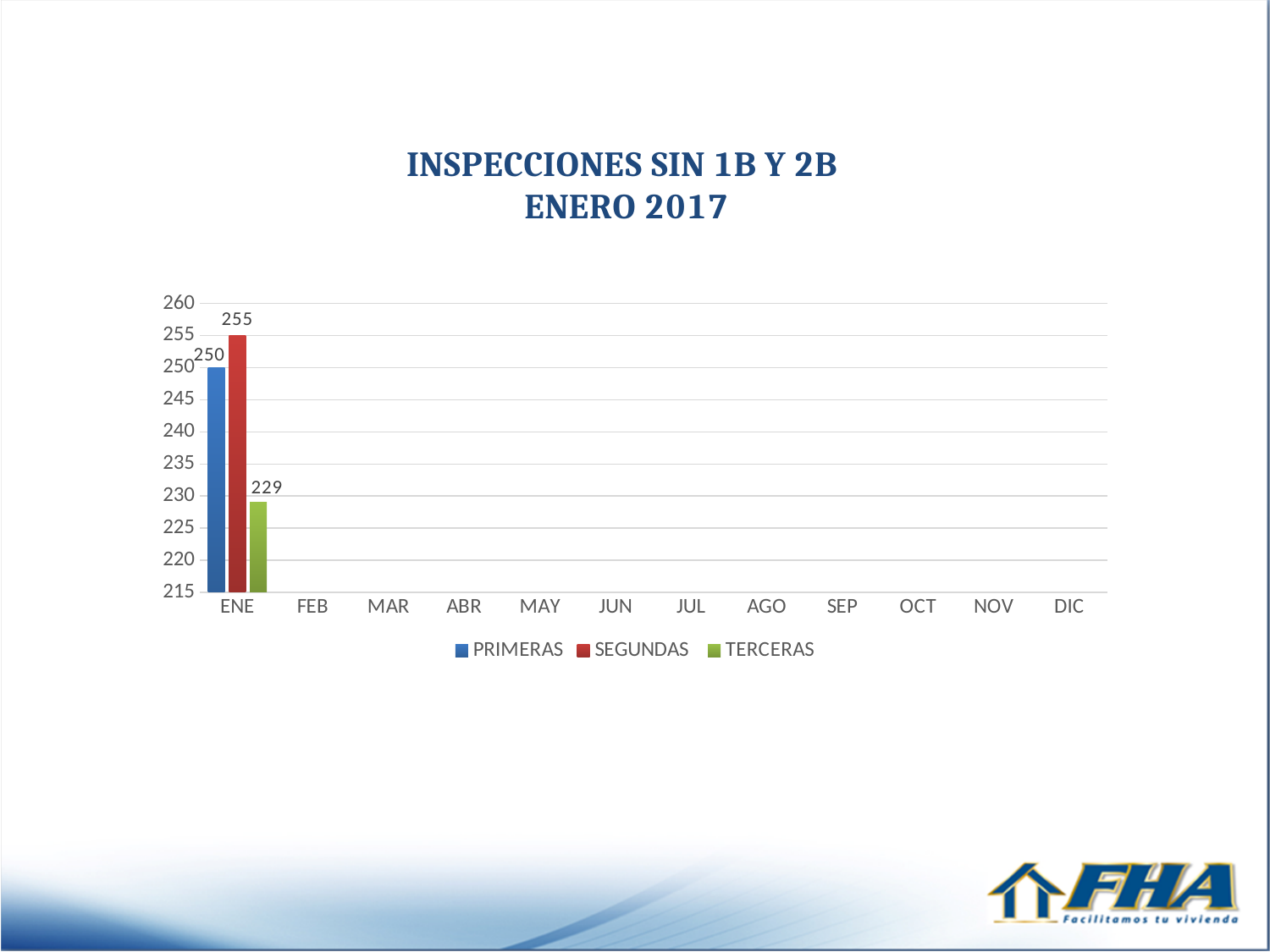

INSPECCIONES SIN 1B Y 2B
ENERO 2017

### Chart

| Category | PRIMERAS | SEGUNDAS  | TERCERAS |
|---|---|---|---|
| ENE | 250.0 | 255.0 | 229.0 |
| FEB | None | None | None |
| MAR | None | None | None |
| ABR | None | None | None |
| MAY | None | None | None |
| JUN | None | None | None |
| JUL | None | None | None |
| AGO | None | None | None |
| SEP | None | None | None |
| OCT | None | None | None |
| NOV | None | None | None |
| DIC | None | None | None |